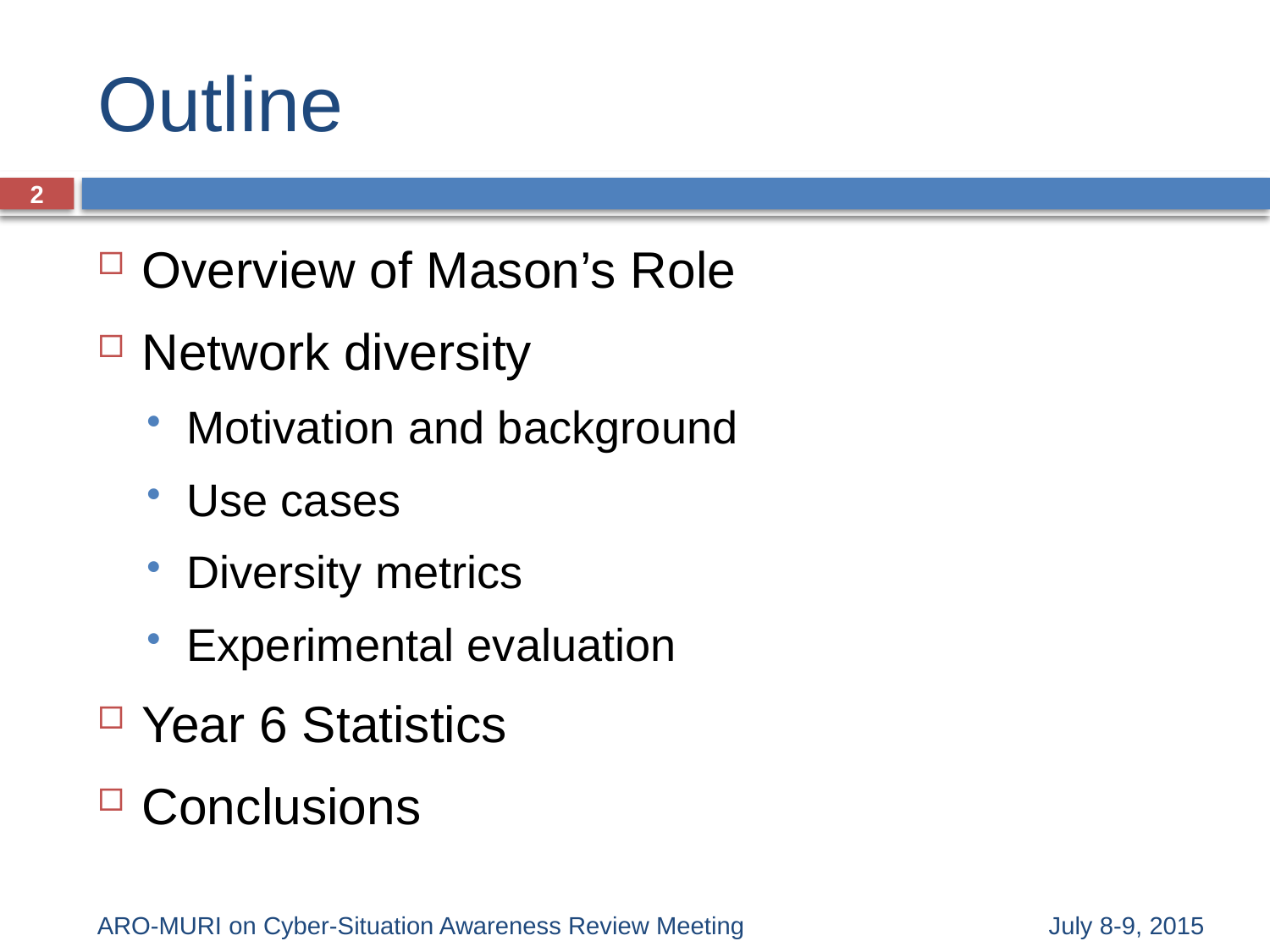

# Outline
2
Overview of Mason’s Role
Network diversity
Motivation and background
Use cases
Diversity metrics
Experimental evaluation
Year 6 Statistics
Conclusions

ARO-MURI on Cyber-Situation Awareness Review Meeting
July 8-9, 2015